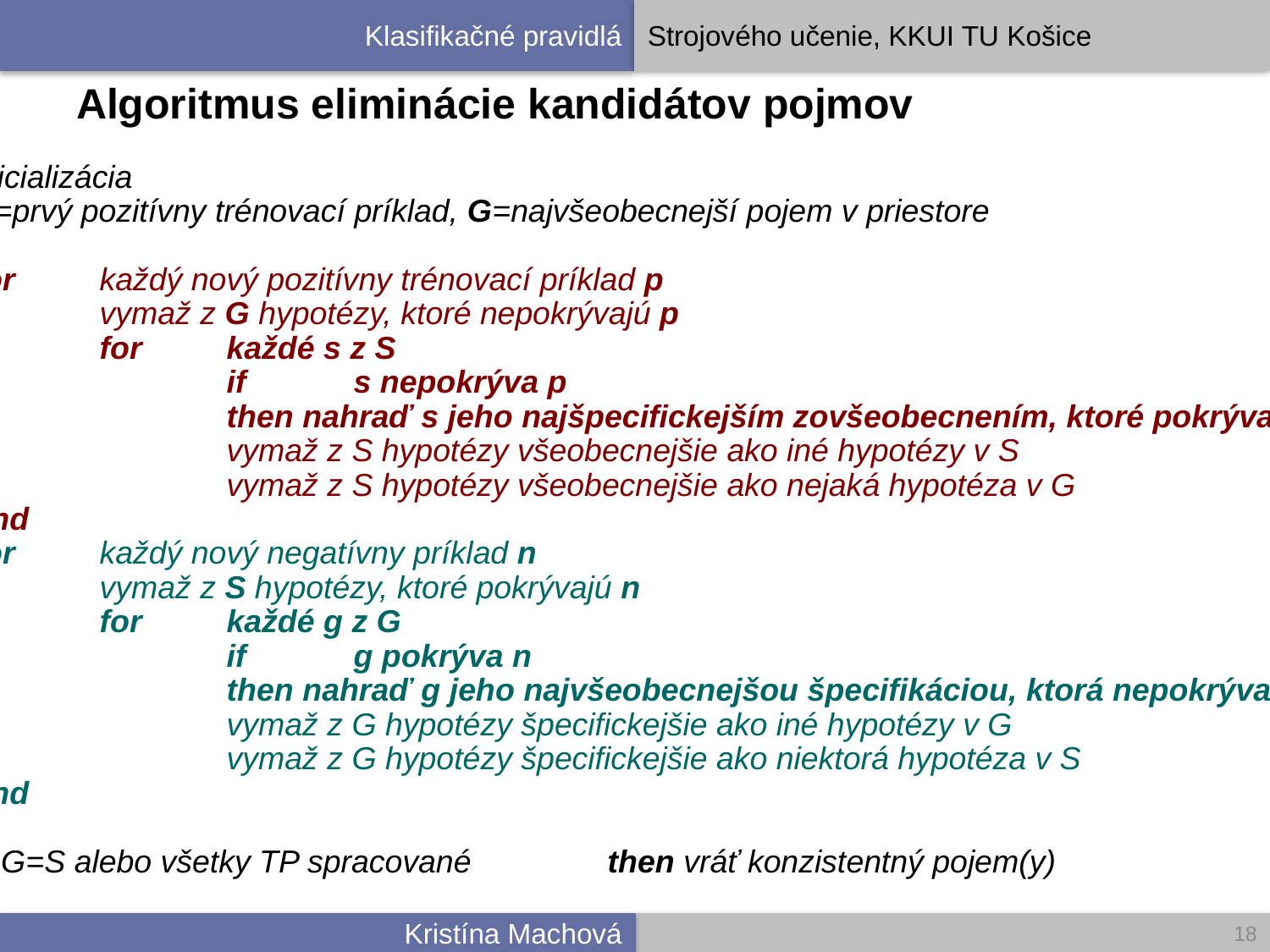

# Algoritmus eliminácie kandidátov pojmov
inicializácia
S=prvý pozitívny trénovací príklad, G=najvšeobecnejší pojem v priestore

for	každý nový pozitívny trénovací príklad p
	vymaž z G hypotézy, ktoré nepokrývajú p
	for	každé s z S
		if	s nepokrýva p
		then nahraď s jeho najšpecifickejším zovšeobecnením, ktoré pokrýva p
		vymaž z S hypotézy všeobecnejšie ako iné hypotézy v S
		vymaž z S hypotézy všeobecnejšie ako nejaká hypotéza v G
end
for	každý nový negatívny príklad n
	vymaž z S hypotézy, ktoré pokrývajú n
	for	každé g z G
		if	g pokrýva n
		then nahraď g jeho najvšeobecnejšou špecifikáciou, ktorá nepokrýva n
		vymaž z G hypotézy špecifickejšie ako iné hypotézy v G
		vymaž z G hypotézy špecifickejšie ako niektorá hypotéza v S
end

if G=S alebo všetky TP spracované		then vráť konzistentný pojem(y)
18